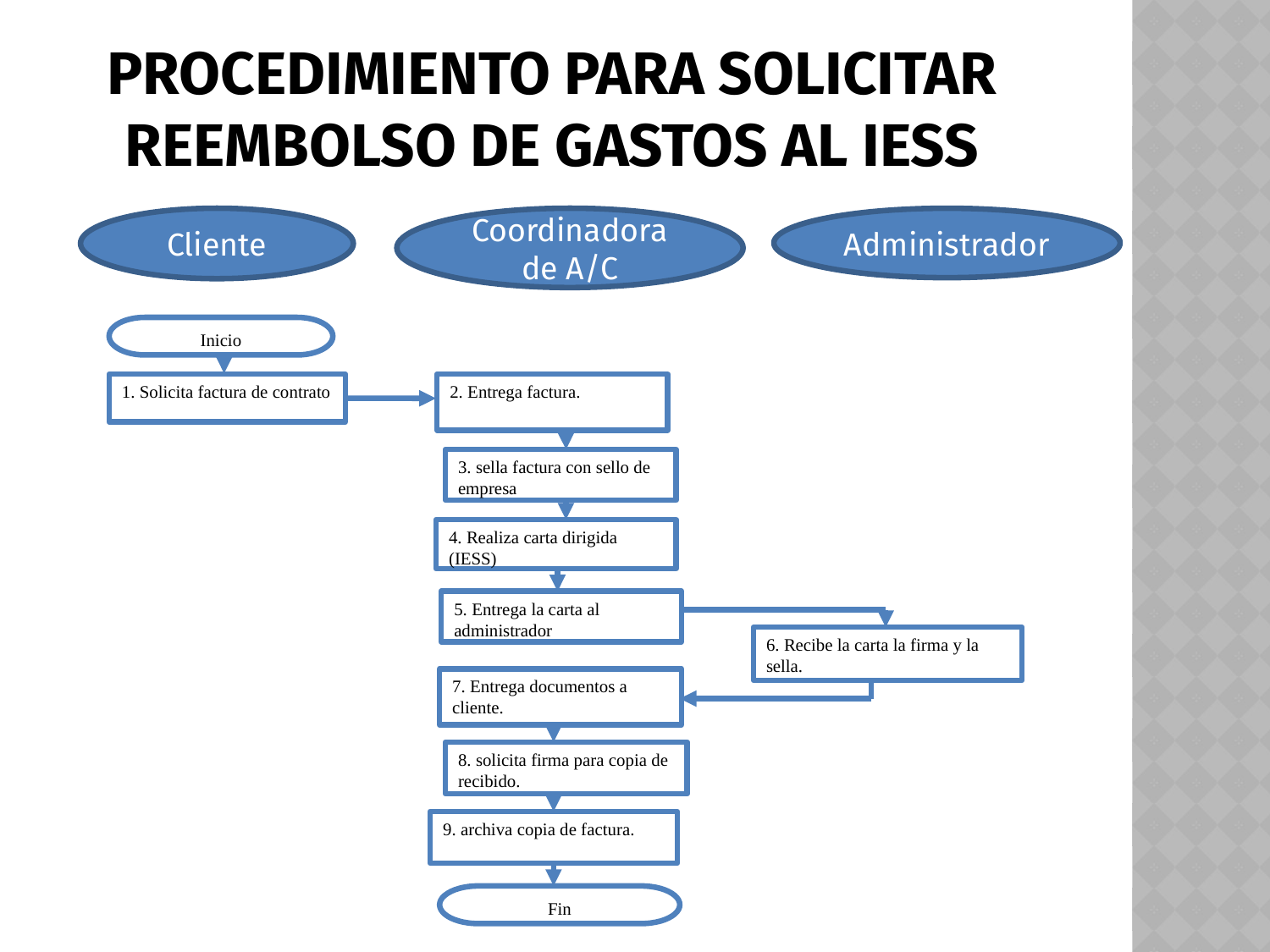

# PROCEDIMIENTO PARA SOLICITAR REEMBOLSO DE GASTOS AL IESS
Coordinadora de A/C
Administrador
Cliente
Inicio
1. Solicita factura de contrato
2. Entrega factura.
3. sella factura con sello de empresa

4. Realiza carta dirigida (IESS)
5. Entrega la carta al administrador
6. Recibe la carta la firma y la sella.
7. Entrega documentos a cliente.
8. solicita firma para copia de recibido.
9. archiva copia de factura.
Fin